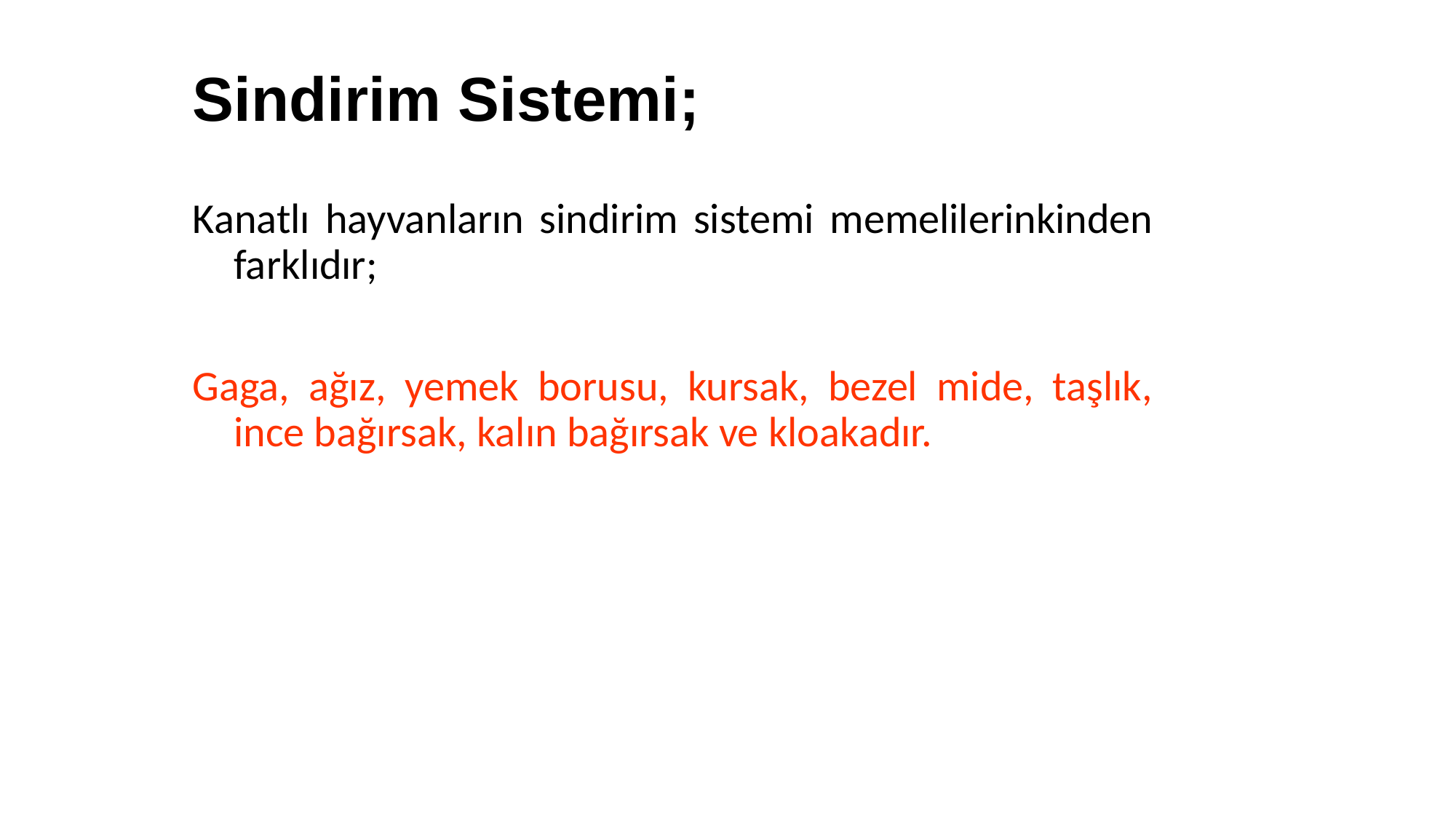

Sindirim Sistemi;
Kanatlı hayvanların sindirim sistemi memelilerinkinden farklıdır;

Gaga, ağız, yemek borusu, kursak, bezel mide, taşlık, ince bağırsak, kalın bağırsak ve kloakadır.